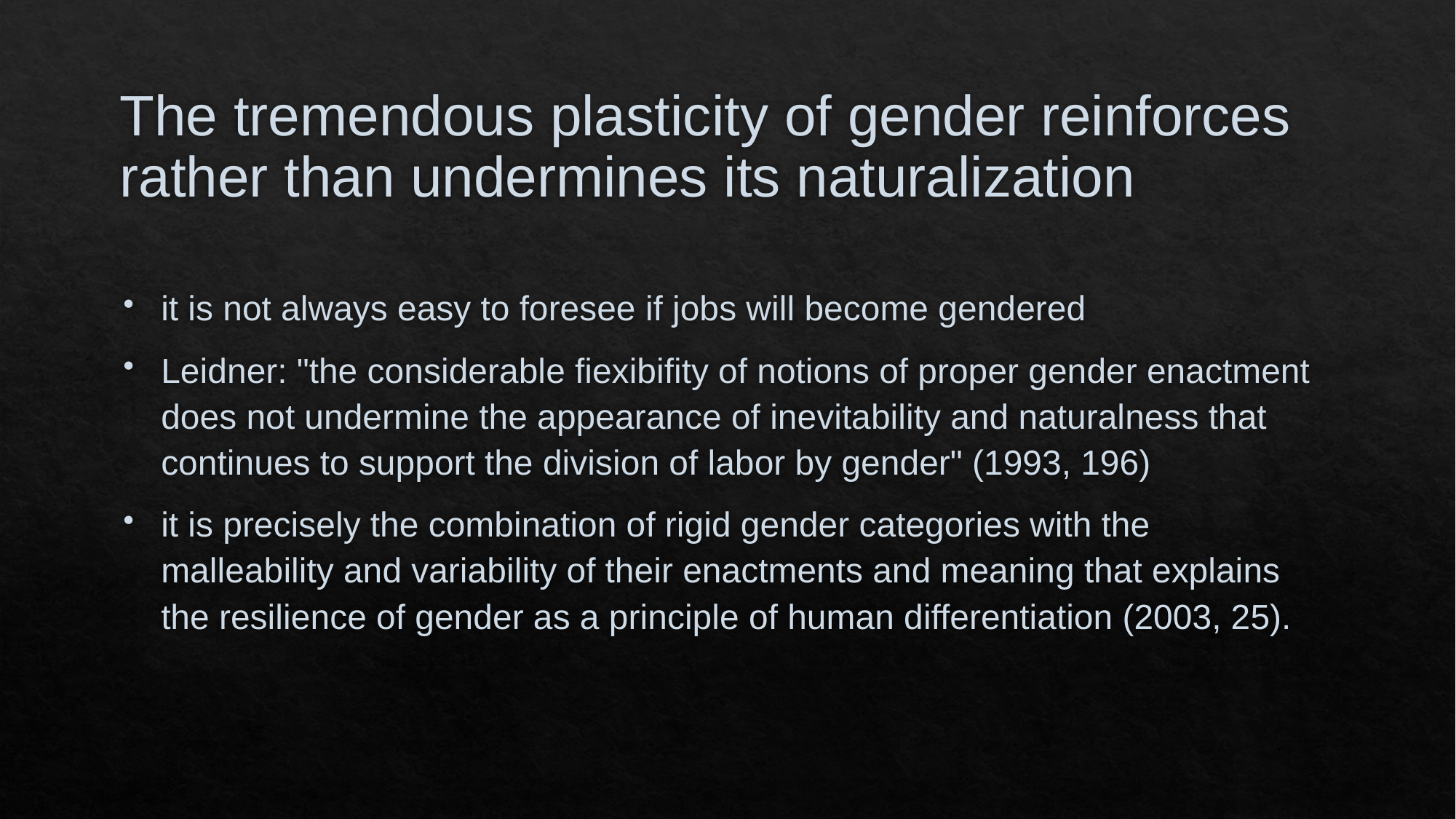

# The tremendous plasticity of gender reinforces rather than undermines its naturalization
it is not always easy to foresee if jobs will become gendered
Leidner: "the considerable fiexibifity of notions of proper gender enactment does not undermine the appearance of inevitability and naturalness that continues to support the division of labor by gender" (1993, 196)
it is precisely the combination of rigid gender categories with the malleability and variability of their enactments and meaning that explains the resilience of gender as a principle of human differentiation (2003, 25).